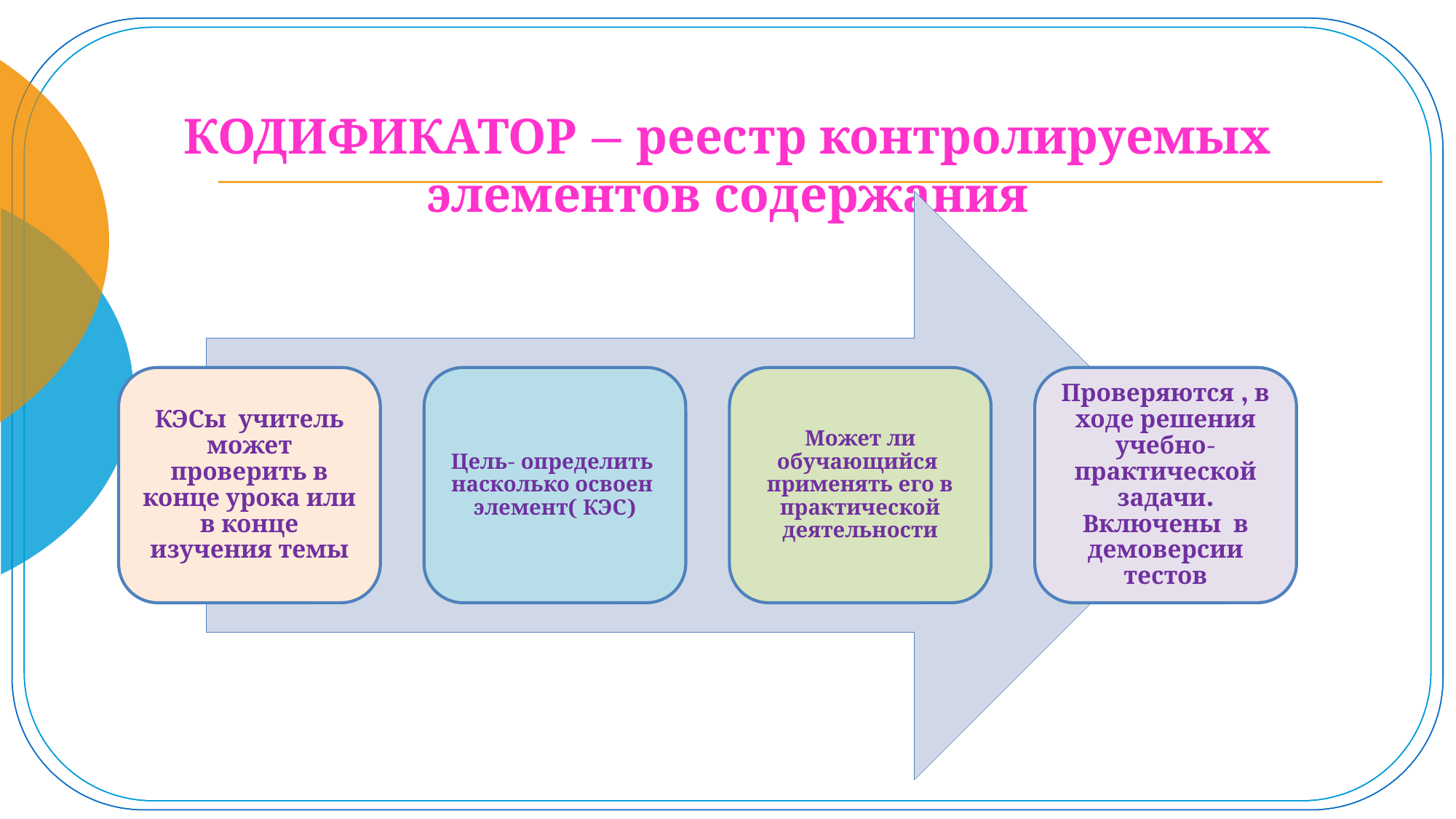

# КОДИФИКАТОР – реестр контролируемых элементов содержания
КЭСы  учитель может проверить в конце урока или в конце изучения темы
Цель- определить  насколько освоен  элемент( КЭС)
Может ли обучающийся  применять его в практической деятельности
Проверяются , в ходе решения учебно-практической задачи. Включены  в демоверсии тестов